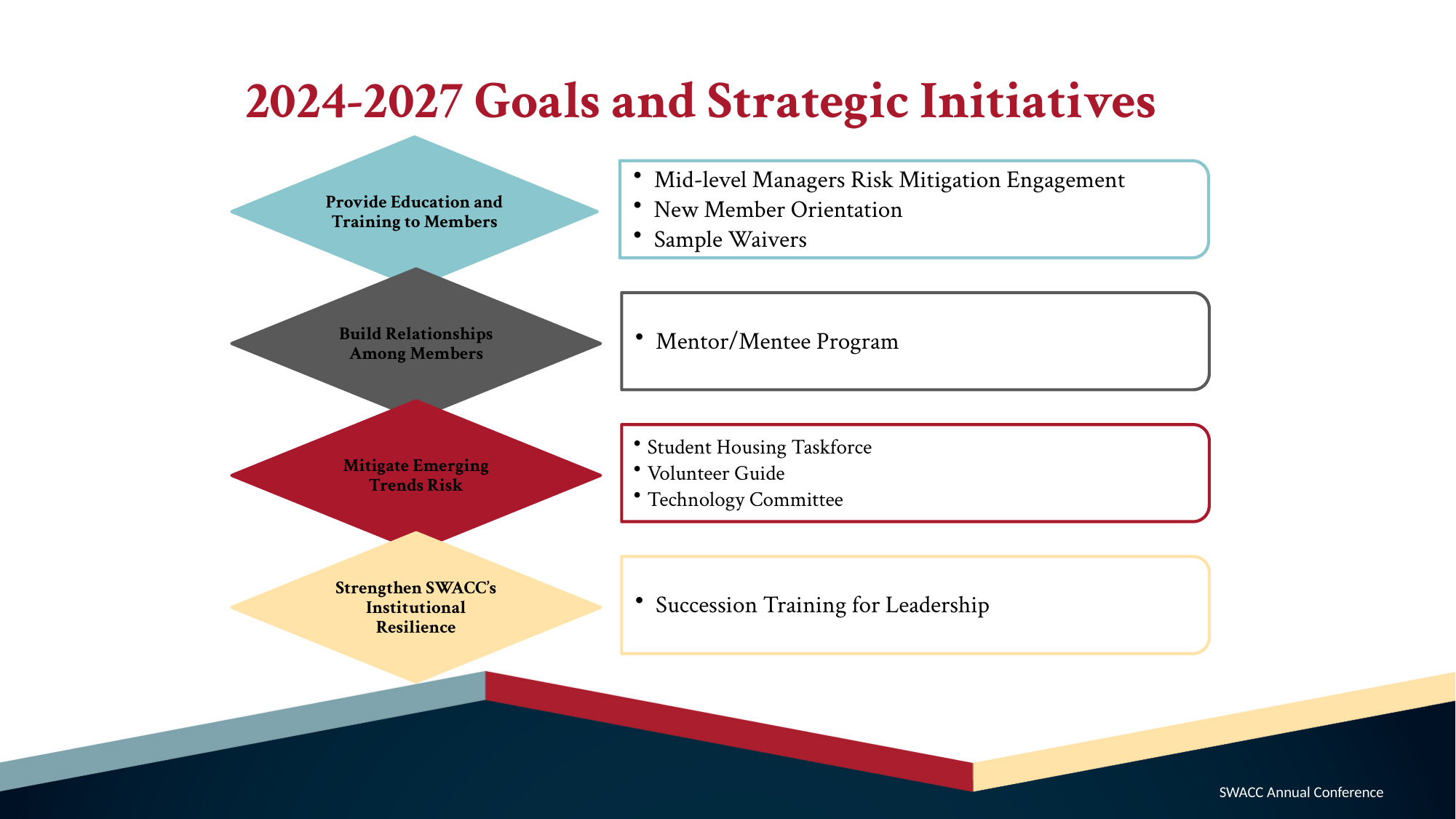

# 2024-2027 Goals and Strategic Initiatives
Provide Education and Training to Members
Mid-level Managers Risk Mitigation Engagement
New Member Orientation
Sample Waivers
Build Relationships Among Members
Mentor/Mentee Program
Mitigate Emerging Trends Risk
Student Housing Taskforce
Volunteer Guide
Technology Committee
Strengthen SWACC’s Institutional Resilience
Succession Training for Leadership